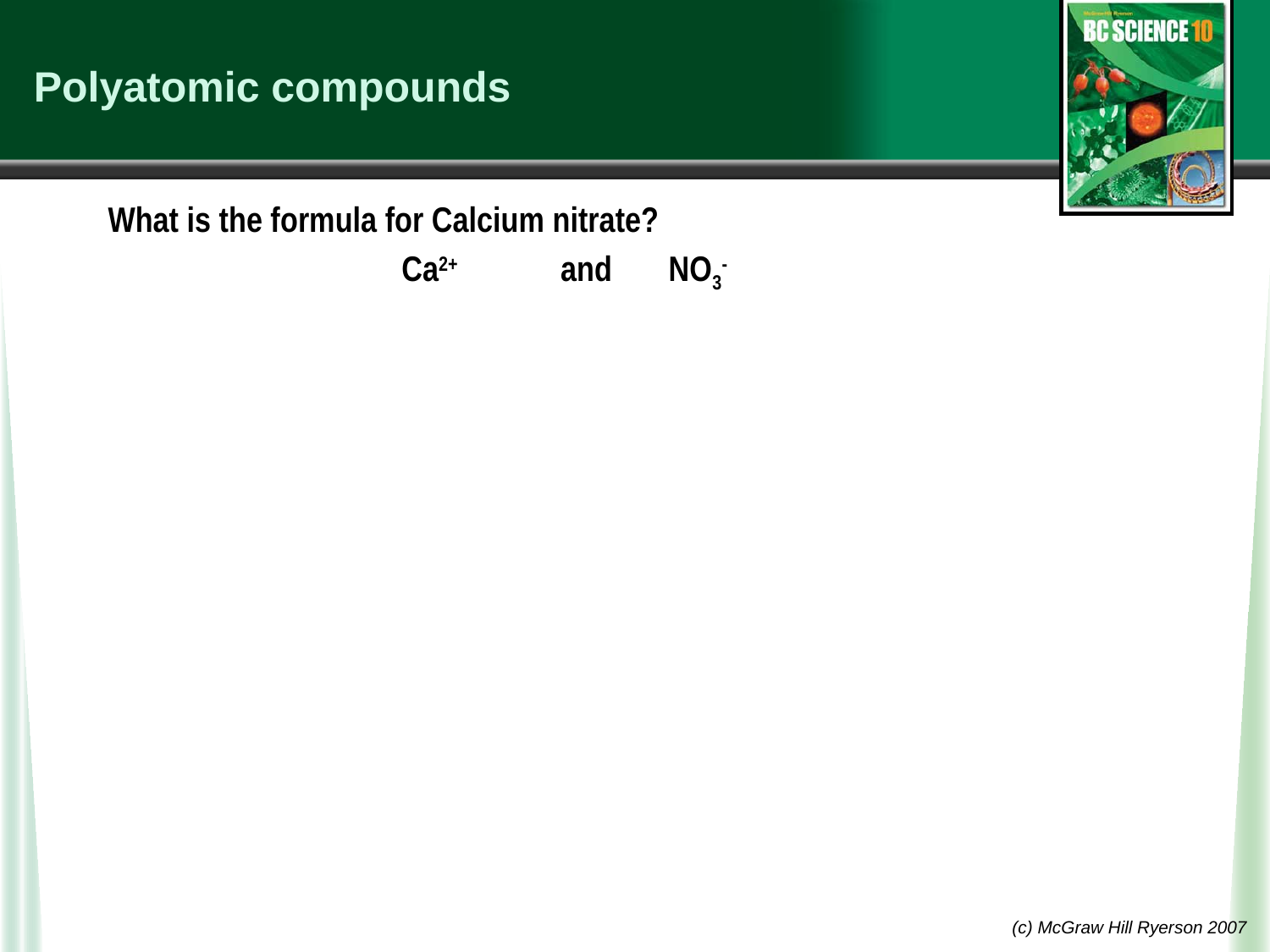

# Polyatomic compounds
What is the formula for Calcium nitrate?
			Ca2+	    and       NO3-

(c) McGraw Hill Ryerson 2007